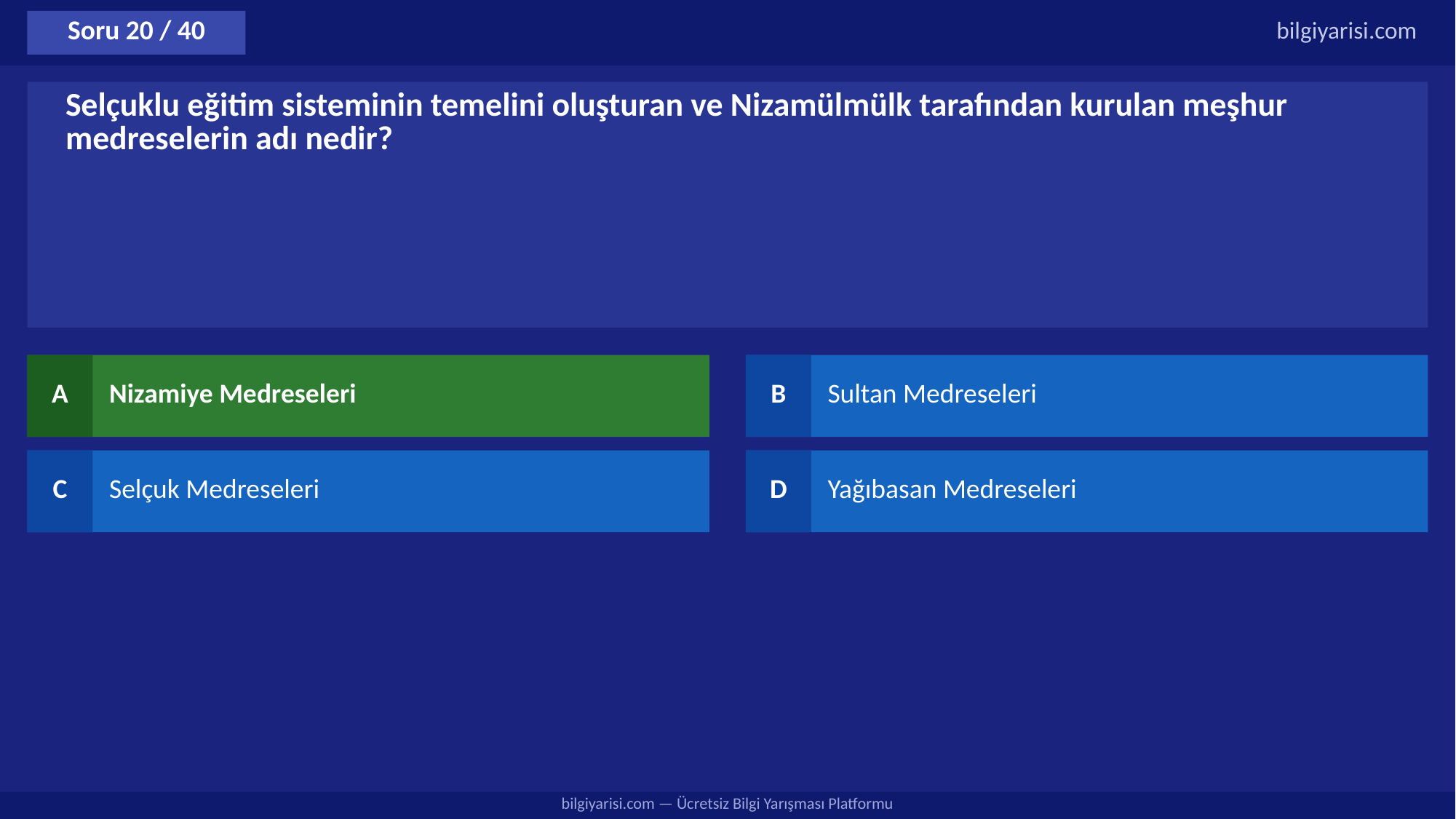

Soru 20 / 40
bilgiyarisi.com

Selçuklu eğitim sisteminin temelini oluşturan ve Nizamülmülk tarafından kurulan meşhur medreselerin adı nedir?

A
Nizamiye Medreseleri

B
Sultan Medreseleri

C
Selçuk Medreseleri

D
Yağıbasan Medreseleri
bilgiyarisi.com — Ücretsiz Bilgi Yarışması Platformu